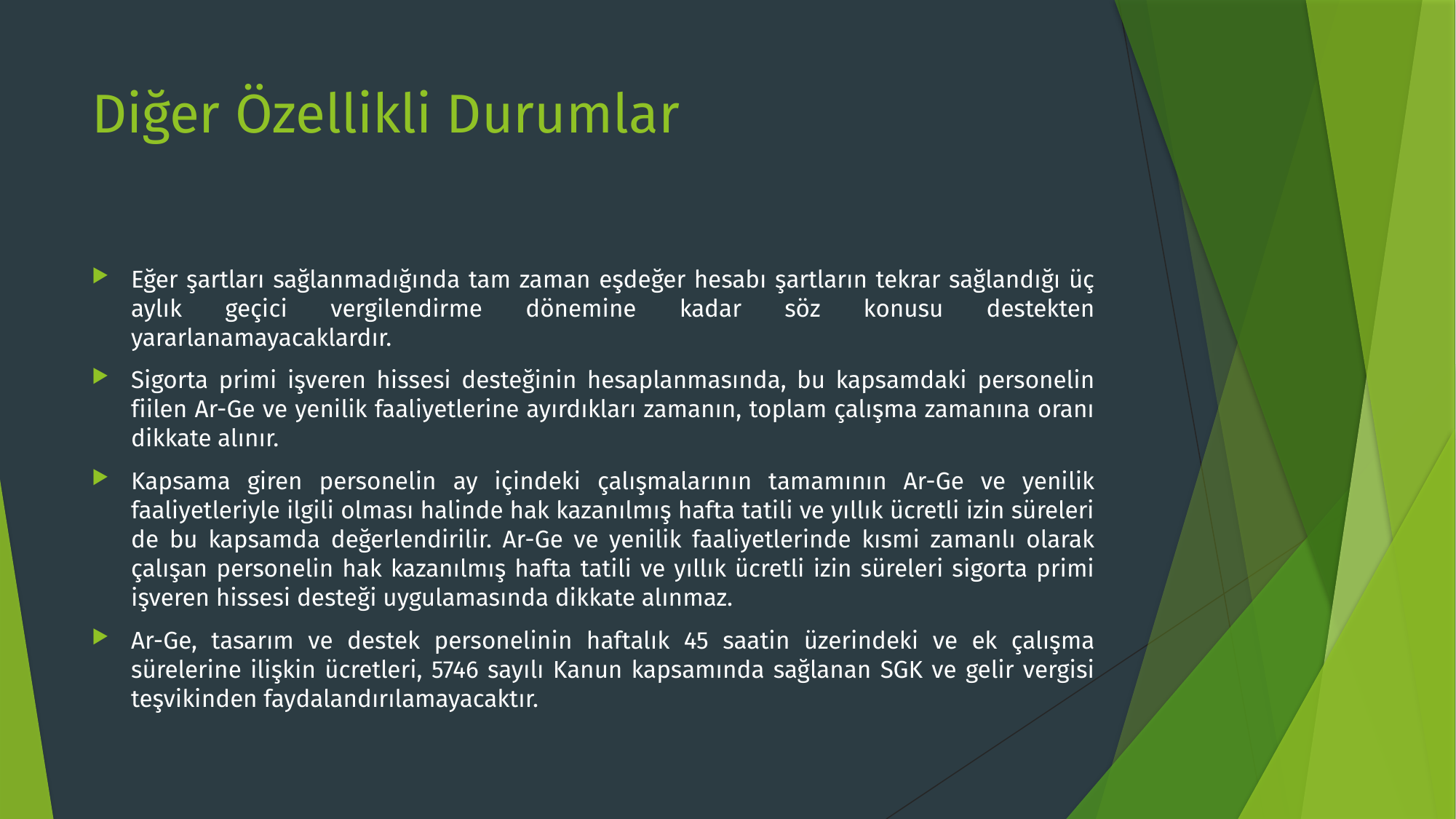

# Diğer Özellikli Durumlar
Eğer şartları sağlanmadığında tam zaman eşdeğer hesabı şartların tekrar sağlandığı üç aylık geçici vergilendirme dönemine kadar söz konusu destekten yararlanamayacaklardır.
Sigorta primi işveren hissesi desteğinin hesaplanmasında, bu kapsamdaki personelin fiilen Ar-Ge ve yenilik faaliyetlerine ayırdıkları zamanın, toplam çalışma zamanına oranı dikkate alınır.
Kapsama giren personelin ay içindeki çalışmalarının tamamının Ar-Ge ve yenilik faaliyetleriyle ilgili olması halinde hak kazanılmış hafta tatili ve yıllık ücretli izin süreleri de bu kapsamda değerlendirilir. Ar-Ge ve yenilik faaliyetlerinde kısmi zamanlı olarak çalışan personelin hak kazanılmış hafta tatili ve yıllık ücretli izin süreleri sigorta primi işveren hissesi desteği uygulamasında dikkate alınmaz.
Ar-Ge, tasarım ve destek personelinin haftalık 45 saatin üzerindeki ve ek çalışma sürelerine ilişkin ücretleri, 5746 sayılı Kanun kapsamında sağlanan SGK ve gelir vergisi teşvikinden faydalandırılamayacaktır.